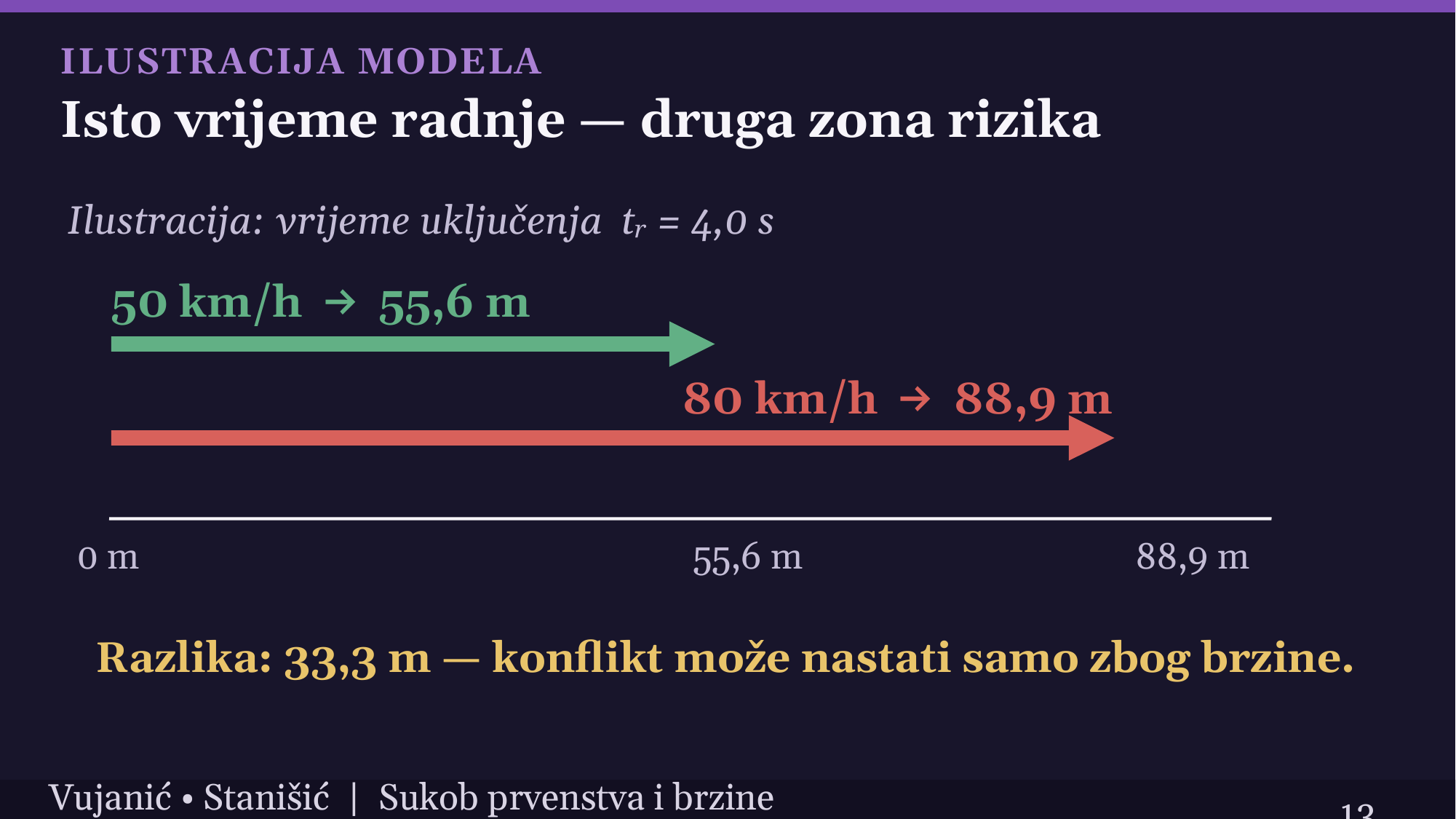

ILUSTRACIJA MODELA
Isto vrijeme radnje — druga zona rizika
Ilustracija: vrijeme uključenja  tᵣ = 4,0 s
50 km/h  →  55,6 m

80 km/h  →  88,9 m

0 m
55,6 m
88,9 m
Razlika: 33,3 m — konflikt može nastati samo zbog brzine.
13